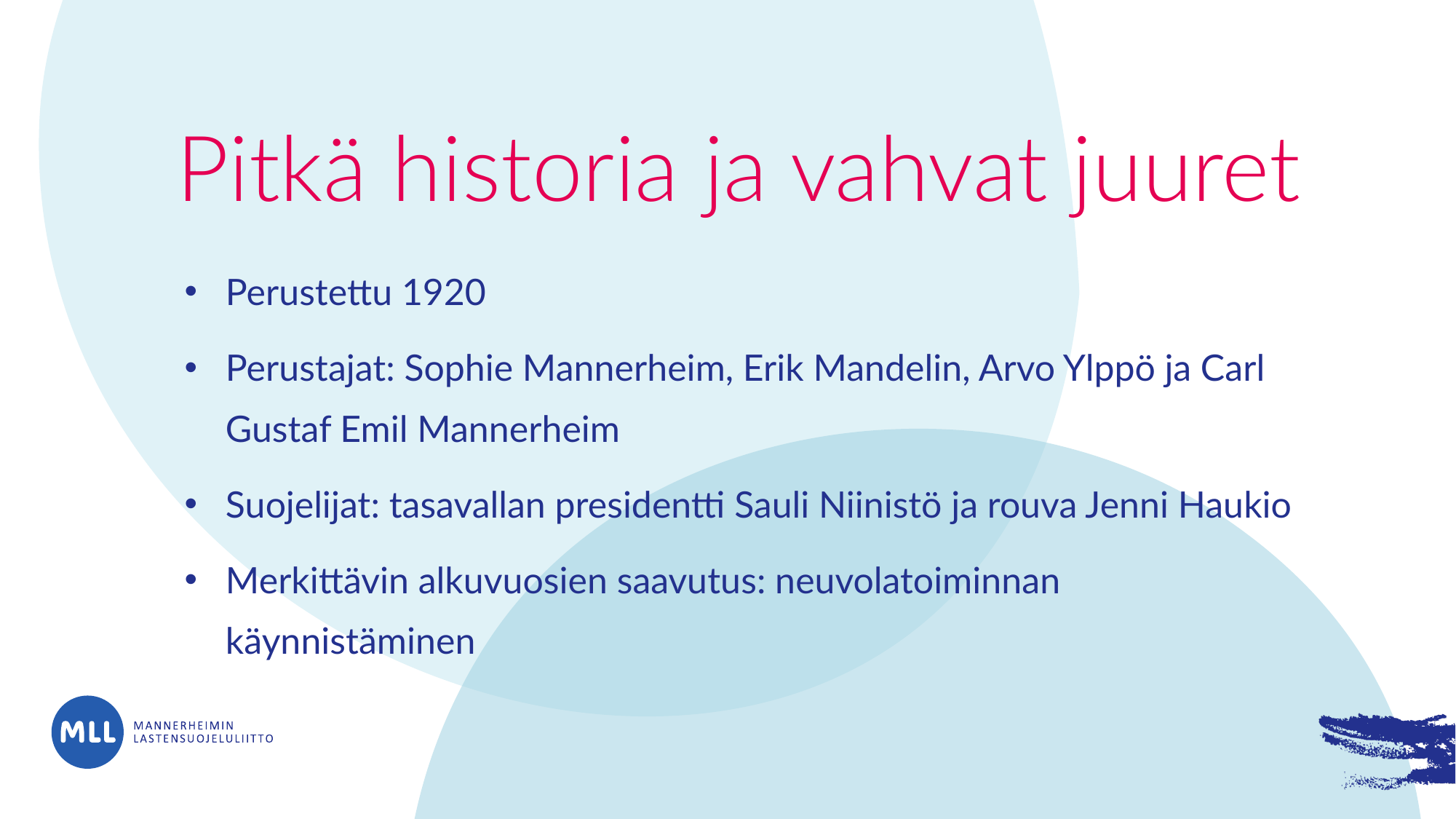

# Pitkä historia ja vahvat juuret
Perustettu 1920
Perustajat: Sophie Mannerheim, Erik Mandelin, Arvo Ylppö ja Carl Gustaf Emil Mannerheim
Suojelijat: tasavallan presidentti Sauli Niinistö ja rouva Jenni Haukio
Merkittävin alkuvuosien saavutus: neuvolatoiminnan käynnistäminen